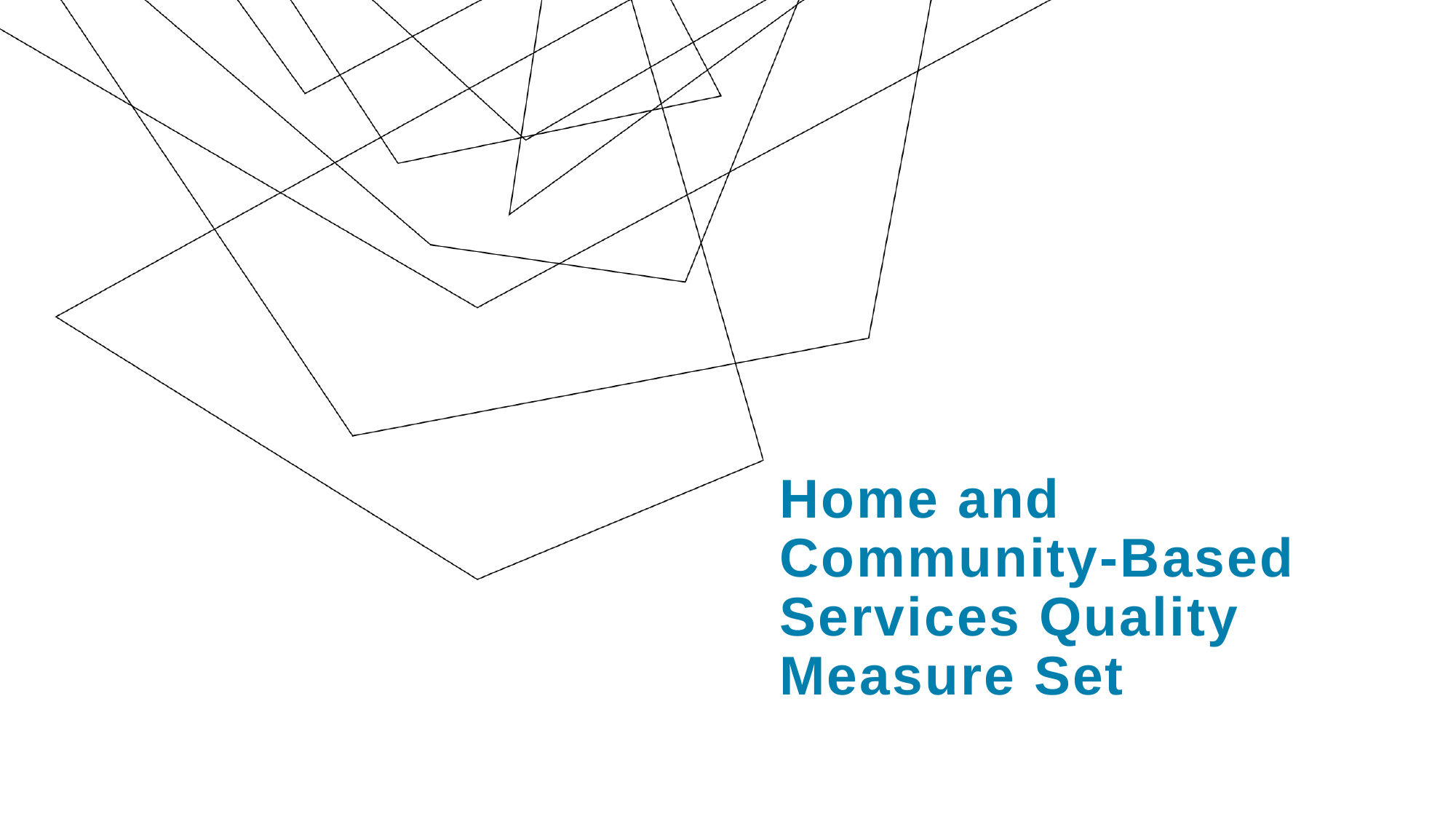

# Home and Community-Based Services Quality Measure Set